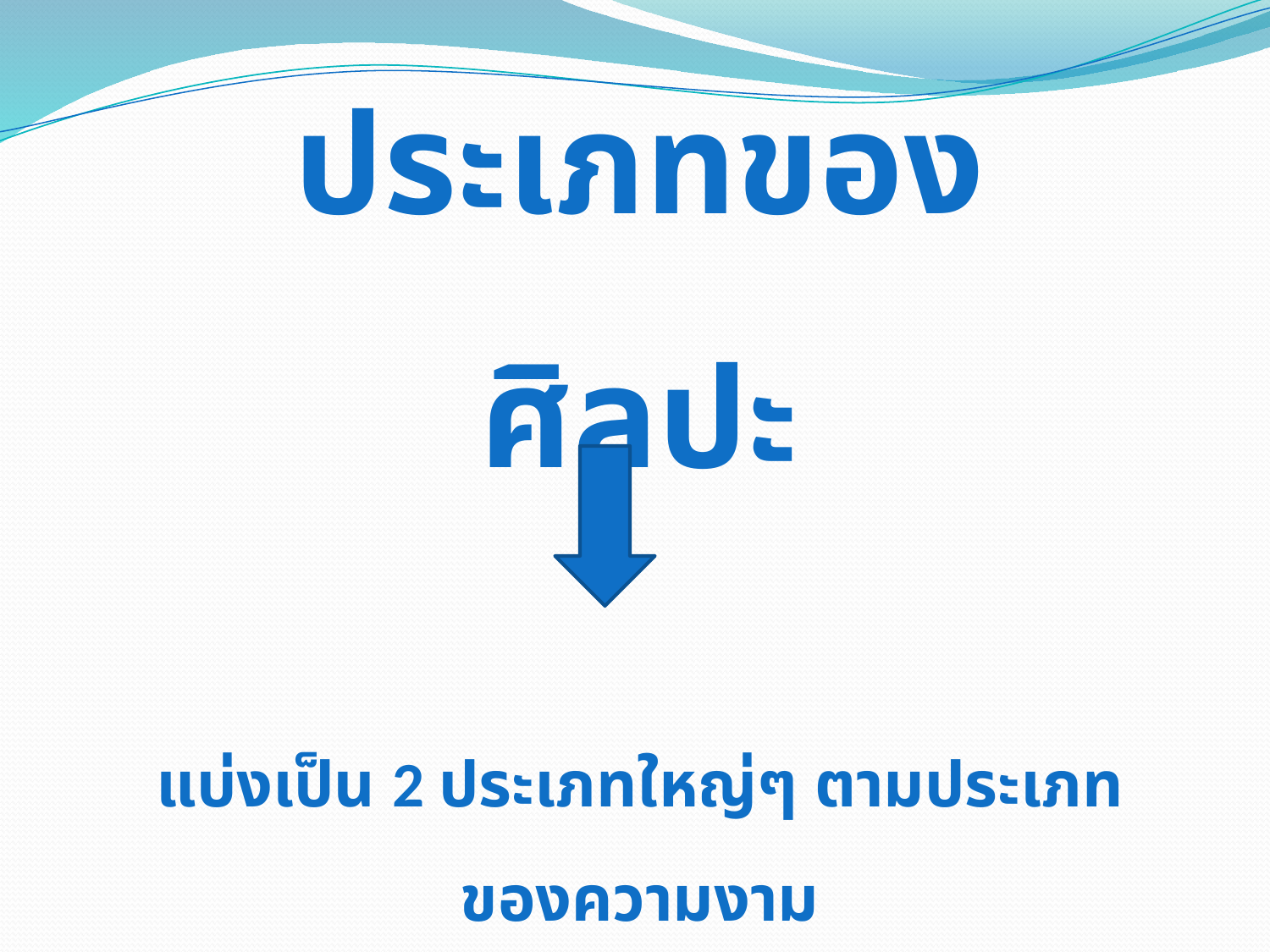

ประเภทของ ศิลปะ

แบ่งเป็น 2 ประเภทใหญ่ๆ ตามประเภทของความงาม